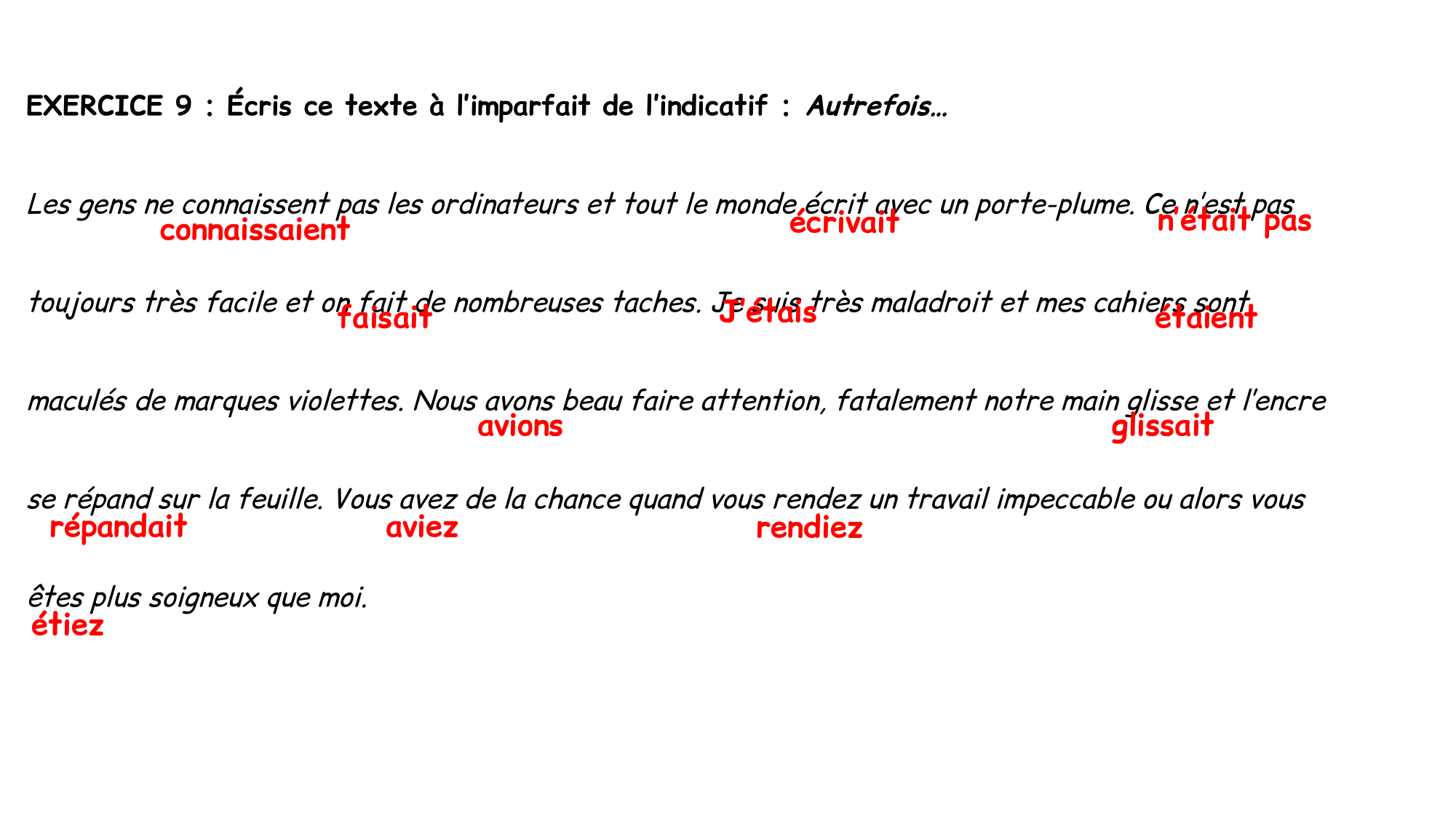

EXERCICE 9 : Écris ce texte à l’imparfait de l’indicatif : Autrefois…
Les gens ne connaissent pas les ordinateurs et tout le monde écrit avec un porte-plume. Ce n’est pas toujours très facile et on fait de nombreuses taches. Je suis très maladroit et mes cahiers sont maculés de marques violettes. Nous avons beau faire attention, fatalement notre main glisse et l’encre se répand sur la feuille. Vous avez de la chance quand vous rendez un travail impeccable ou alors vous êtes plus soigneux que moi.

n’était pas
écrivait
connaissaient
J’étais
faisait
étaient
avions
glissait
répandait
aviez
rendiez
étiez